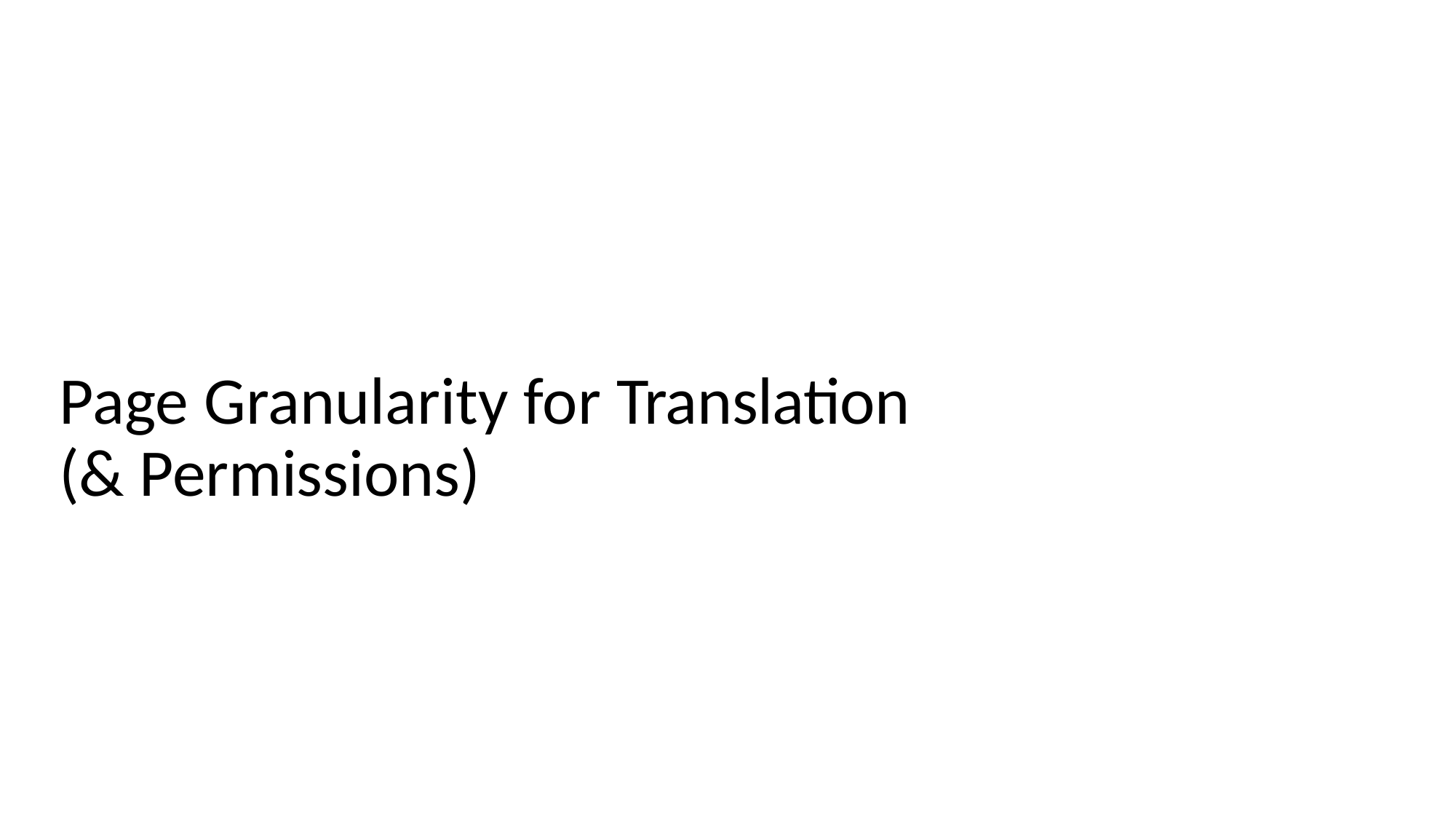

# Page Granularity for Translation (& Permissions)